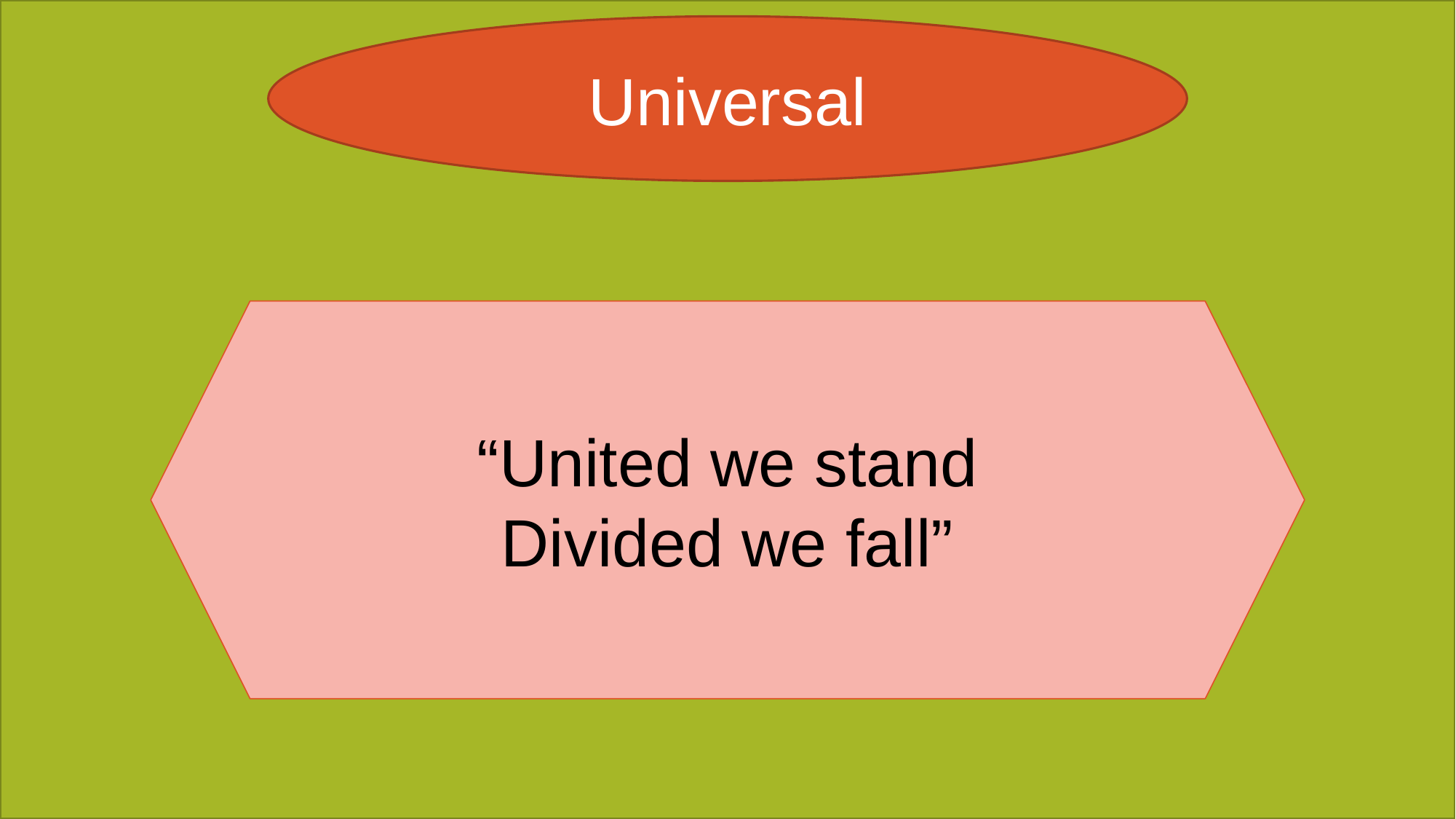

Universal
“United we stand
Divided we fall”